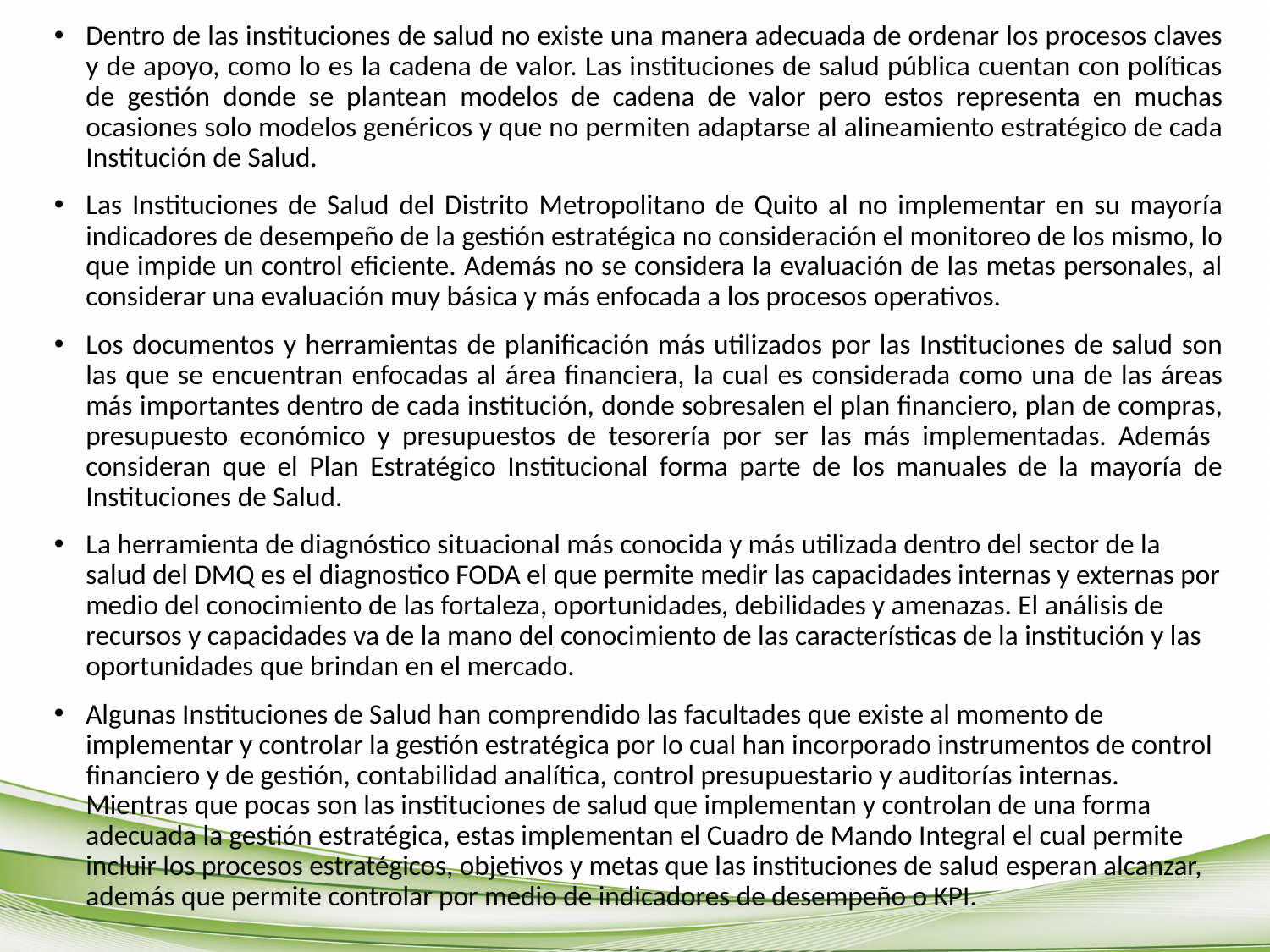

Dentro de las instituciones de salud no existe una manera adecuada de ordenar los procesos claves y de apoyo, como lo es la cadena de valor. Las instituciones de salud pública cuentan con políticas de gestión donde se plantean modelos de cadena de valor pero estos representa en muchas ocasiones solo modelos genéricos y que no permiten adaptarse al alineamiento estratégico de cada Institución de Salud.
Las Instituciones de Salud del Distrito Metropolitano de Quito al no implementar en su mayoría indicadores de desempeño de la gestión estratégica no consideración el monitoreo de los mismo, lo que impide un control eficiente. Además no se considera la evaluación de las metas personales, al considerar una evaluación muy básica y más enfocada a los procesos operativos.
Los documentos y herramientas de planificación más utilizados por las Instituciones de salud son las que se encuentran enfocadas al área financiera, la cual es considerada como una de las áreas más importantes dentro de cada institución, donde sobresalen el plan financiero, plan de compras, presupuesto económico y presupuestos de tesorería por ser las más implementadas. Además  consideran que el Plan Estratégico Institucional forma parte de los manuales de la mayoría de Instituciones de Salud.
La herramienta de diagnóstico situacional más conocida y más utilizada dentro del sector de la salud del DMQ es el diagnostico FODA el que permite medir las capacidades internas y externas por medio del conocimiento de las fortaleza, oportunidades, debilidades y amenazas. El análisis de recursos y capacidades va de la mano del conocimiento de las características de la institución y las oportunidades que brindan en el mercado.
Algunas Instituciones de Salud han comprendido las facultades que existe al momento de implementar y controlar la gestión estratégica por lo cual han incorporado instrumentos de control financiero y de gestión, contabilidad analítica, control presupuestario y auditorías internas. Mientras que pocas son las instituciones de salud que implementan y controlan de una forma adecuada la gestión estratégica, estas implementan el Cuadro de Mando Integral el cual permite incluir los procesos estratégicos, objetivos y metas que las instituciones de salud esperan alcanzar, además que permite controlar por medio de indicadores de desempeño o KPI.